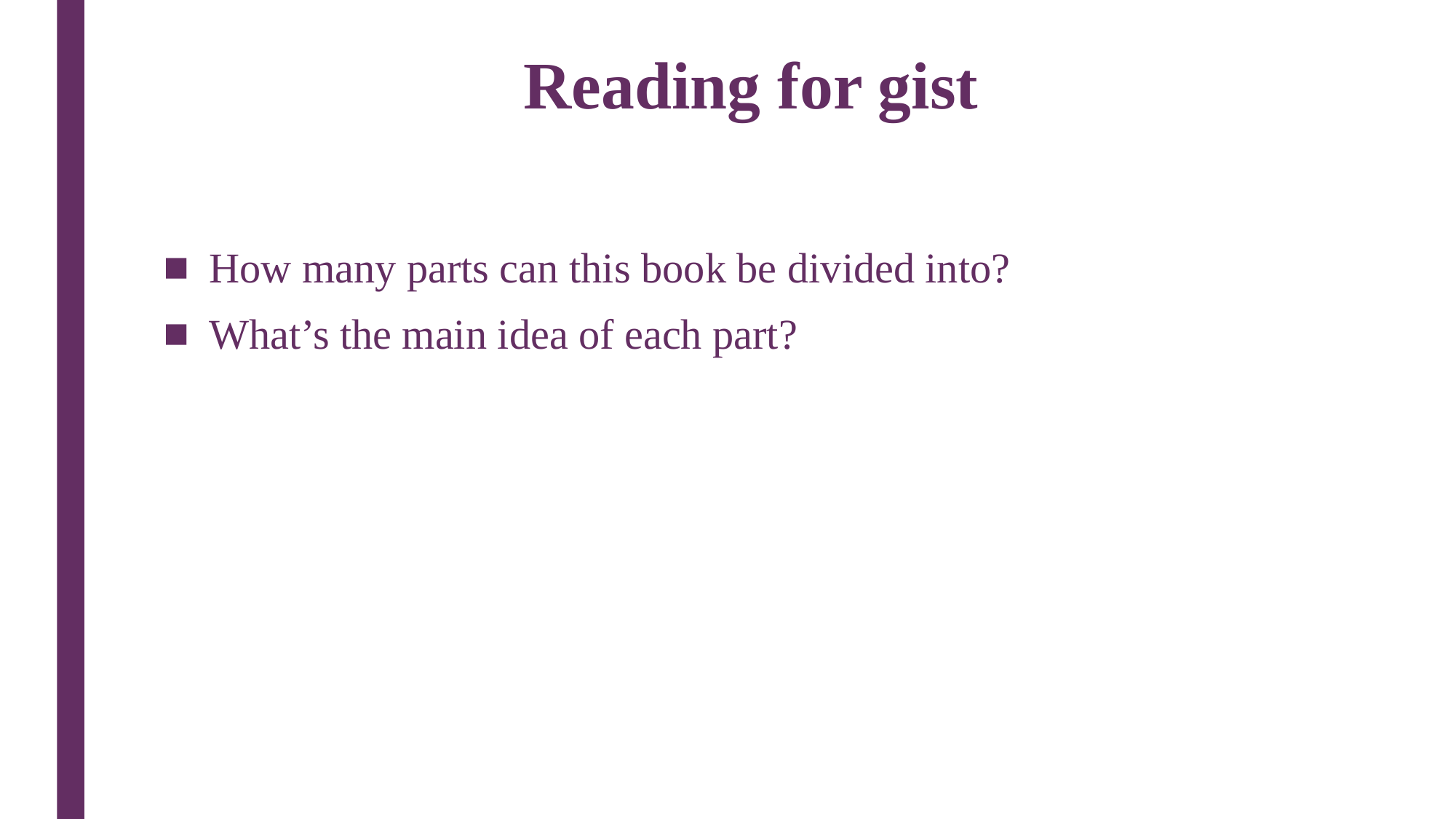

# Reading for gist
How many parts can this book be divided into?
What’s the main idea of each part?